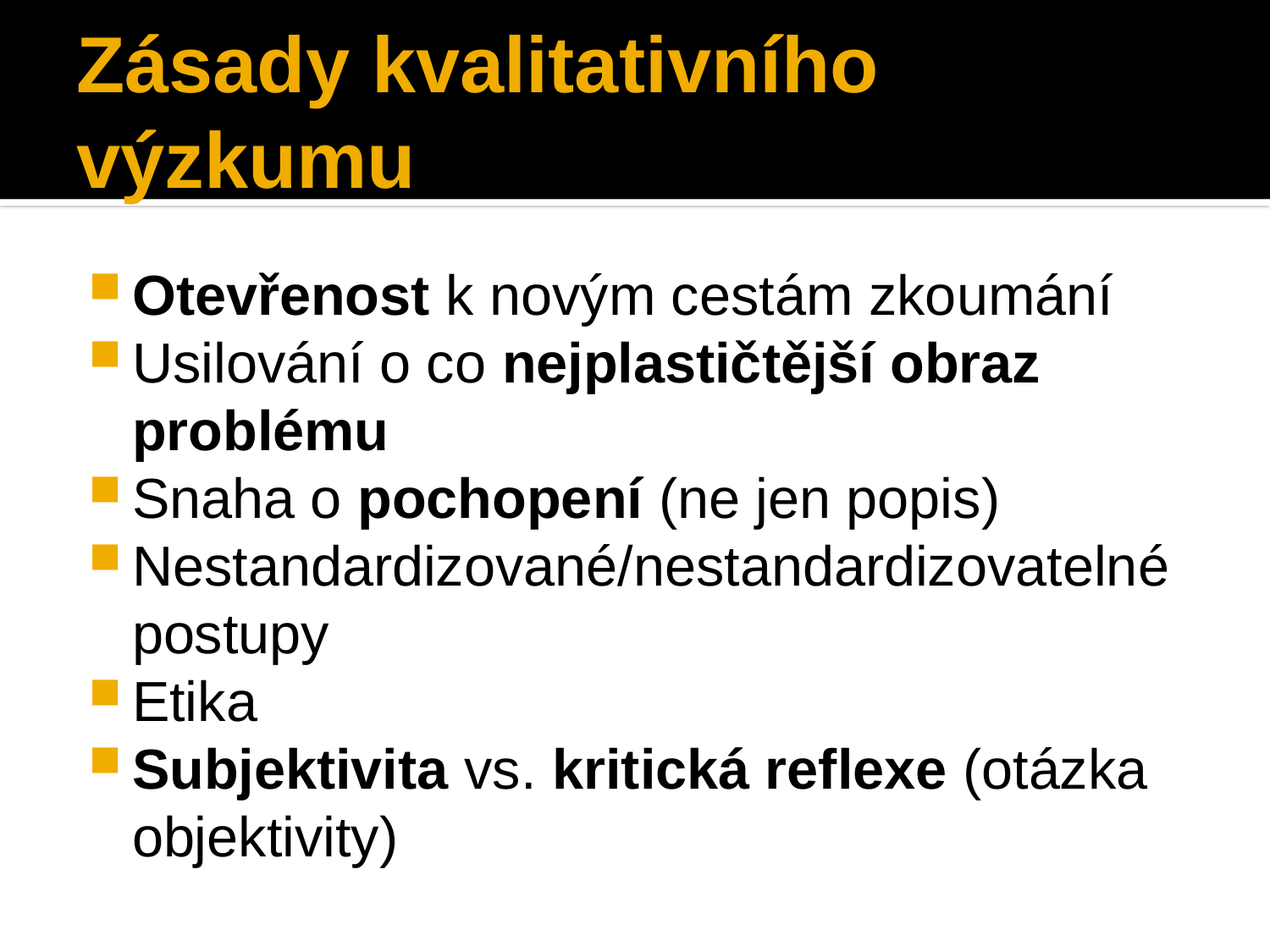

# Zásady kvalitativního výzkumu
Otevřenost k novým cestám zkoumání
Usilování o co nejplastičtější obraz problému
Snaha o pochopení (ne jen popis)
Nestandardizované/nestandardizovatelné postupy
Etika
Subjektivita vs. kritická reflexe (otázka objektivity)